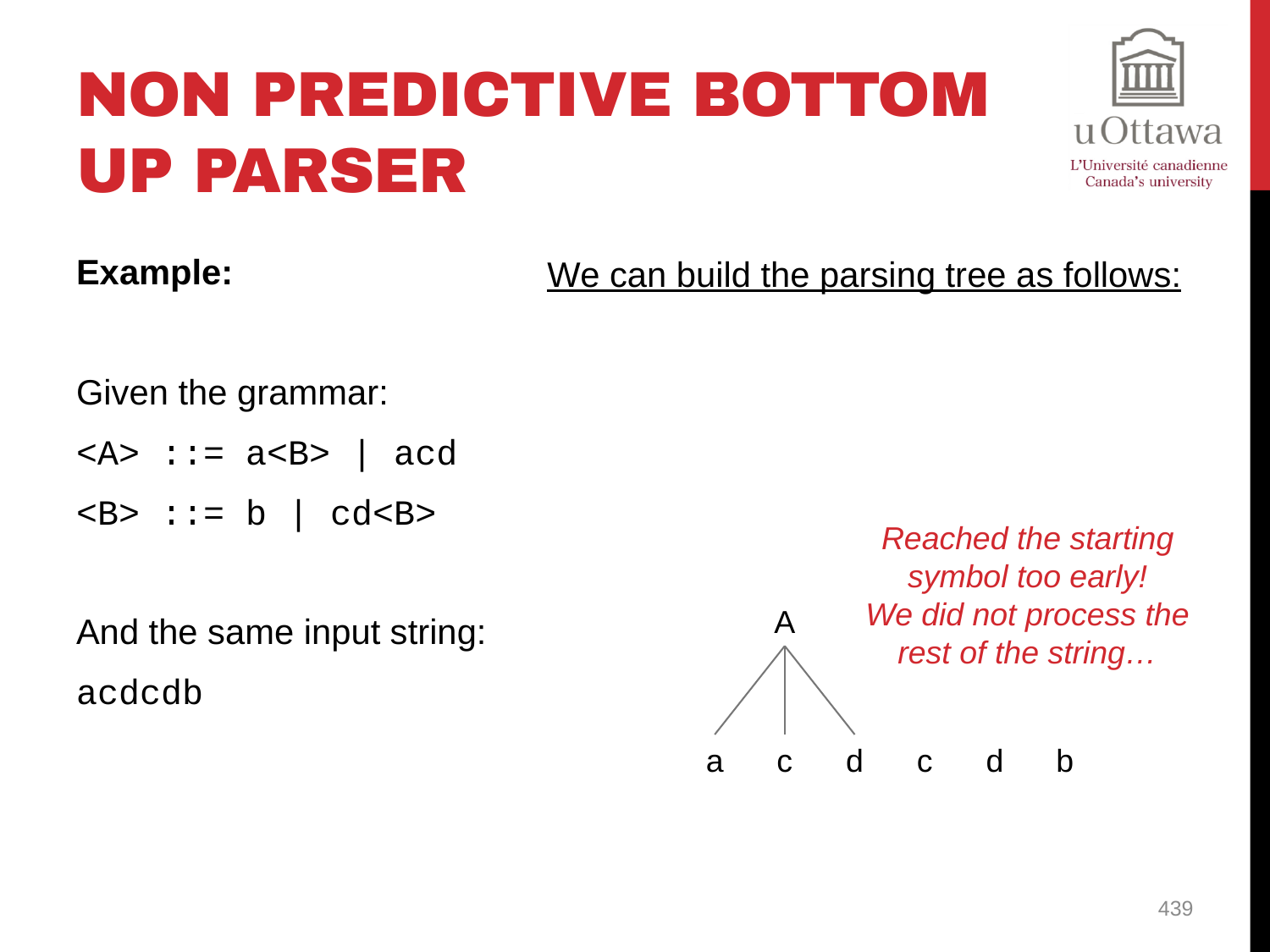

# non Predictive Bottom Up Parser
Example:

Given the grammar:
<A> ::= a<B> | acd
<B> ::= b | cd<B>

And the same input string:
acdcdb

We can build the parsing tree as follows:

Reached the starting symbol too early!
We did not process the rest of the string…
A
a
c
d
c
d
b
439